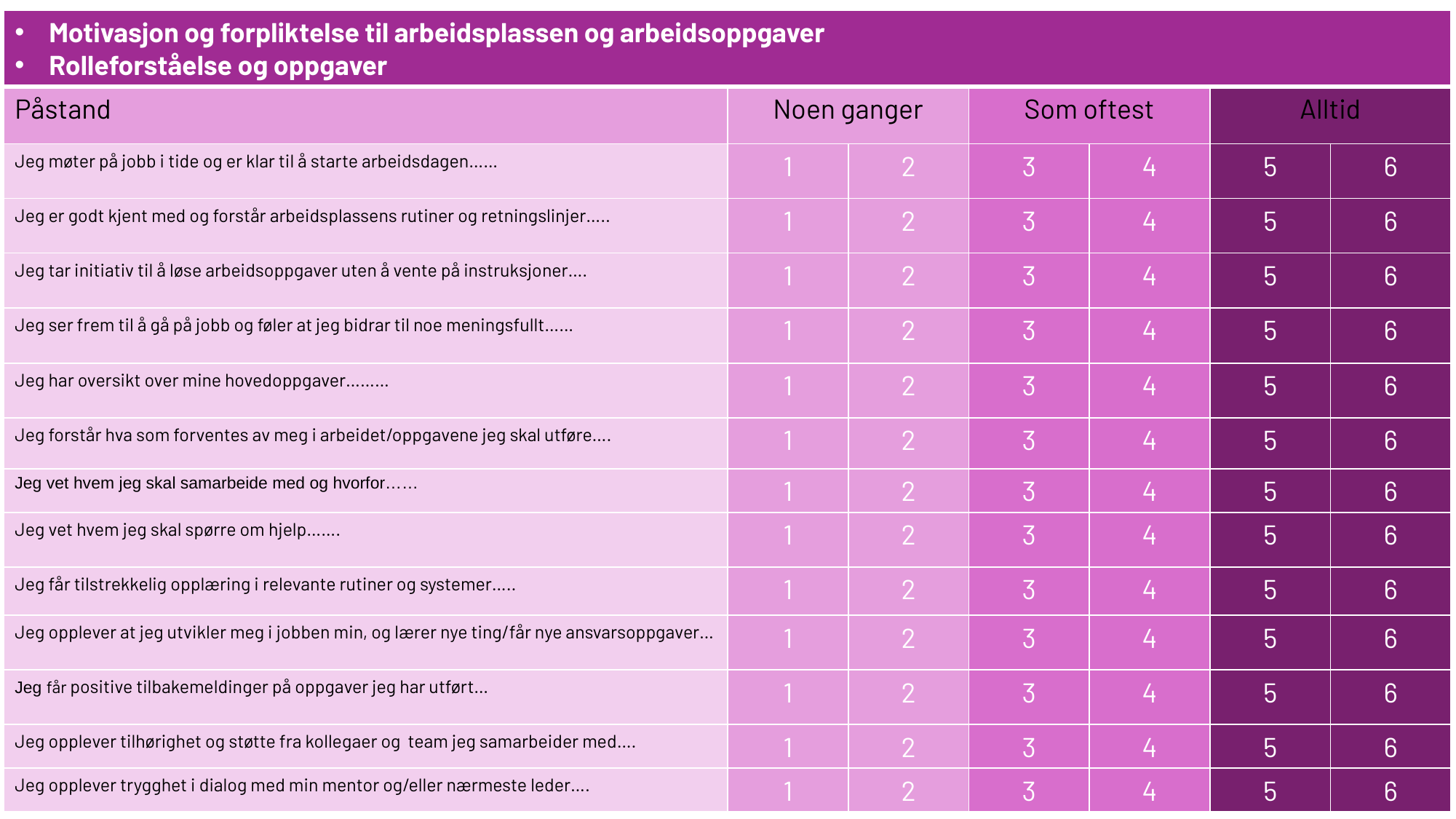

| Motivasjon og forpliktelse til arbeidsplassen og arbeidsoppgaver Rolleforståelse og oppgaver |  |  |  |  |  |  |
| --- | --- | --- | --- | --- | --- | --- |
| Påstand | Noen ganger |  | Som oftest |  | Alltid |  |
| Jeg møter på jobb i tide og er klar til å starte arbeidsdagen…… | 1 | 2 | 3 | 4 | 5 | 6 |
| Jeg er godt kjent med og forstår arbeidsplassens rutiner og retningslinjer….. | 1 | 2 | 3 | 4 | 5 | 6 |
| Jeg tar initiativ til å løse arbeidsoppgaver uten å vente på instruksjoner…. | 1 | 2 | 3 | 4 | 5 | 6 |
| Jeg ser frem til å gå på jobb og føler at jeg bidrar til noe meningsfullt…… | 1 | 2 | 3 | 4 | 5 | 6 |
| Jeg har oversikt over mine hovedoppgaver……… | 1 | 2 | 3 | 4 | 5 | 6 |
| Jeg forstår hva som forventes av meg i arbeidet/oppgavene jeg skal utføre…. | 1 | 2 | 3 | 4 | 5 | 6 |
| Jeg vet hvem jeg skal samarbeide med og hvorfor…… | 1 | 2 | 3 | 4 | 5 | 6 |
| Jeg vet hvem jeg skal spørre om hjelp……. | 1 | 2 | 3 | 4 | 5 | 6 |
| Jeg får tilstrekkelig opplæring i relevante rutiner og systemer….. | 1 | 2 | 3 | 4 | 5 | 6 |
| Jeg opplever at jeg utvikler meg i jobben min, og lærer nye ting/får nye ansvarsoppgaver… | 1 | 2 | 3 | 4 | 5 | 6 |
| Jeg får positive tilbakemeldinger på oppgaver jeg har utført… | 1 | 2 | 3 | 4 | 5 | 6 |
| Jeg opplever tilhørighet og støtte fra kollegaer og team jeg samarbeider med…. | 1 | 2 | 3 | 4 | 5 | 6 |
| Jeg opplever trygghet i dialog med min mentor og/eller nærmeste leder…. | 1 | 2 | 3 | 4 | 5 | 6 |